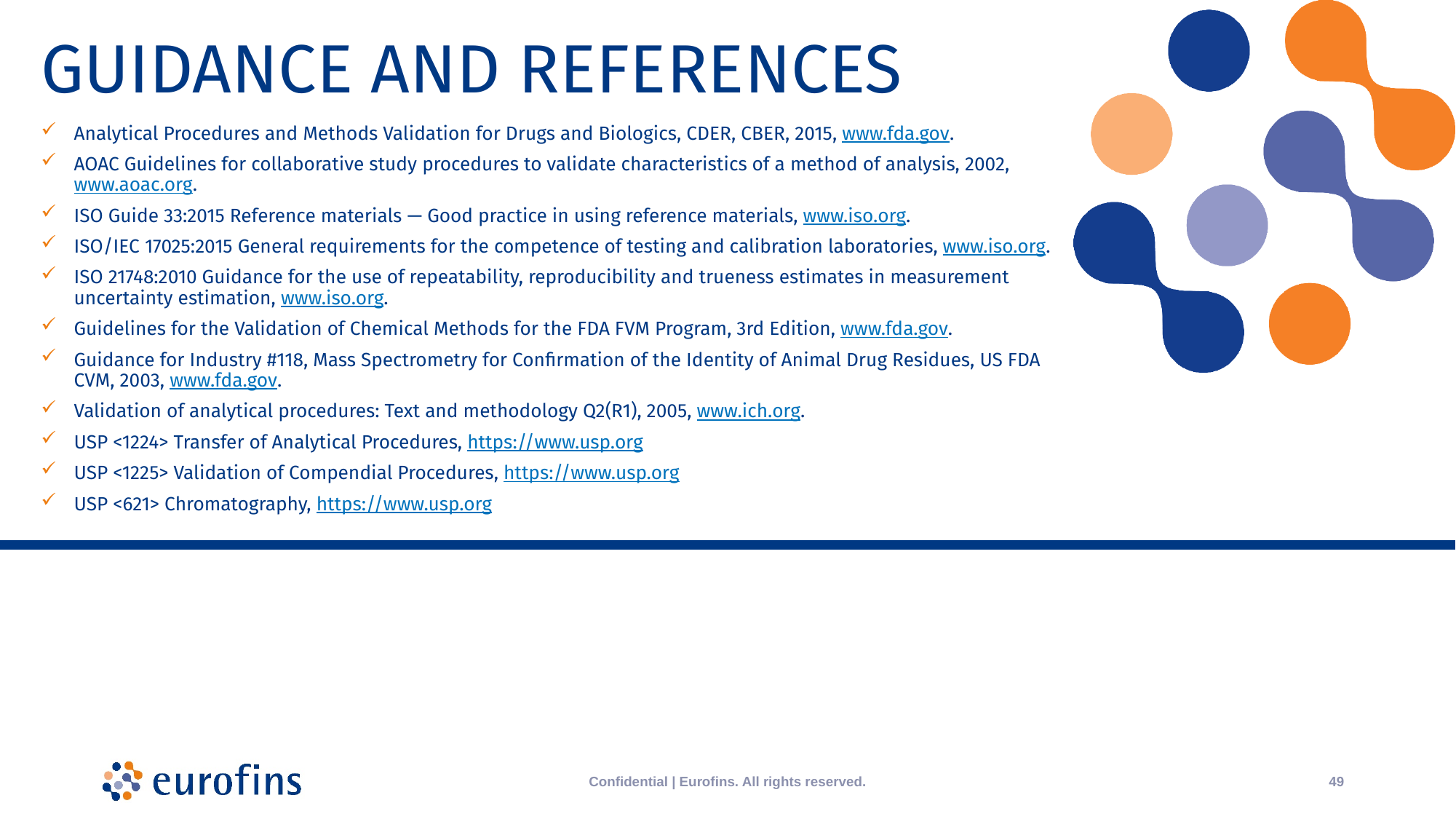

# Guidance and References
Analytical Procedures and Methods Validation for Drugs and Biologics, CDER, CBER, 2015, www.fda.gov.
AOAC Guidelines for collaborative study procedures to validate characteristics of a method of analysis, 2002, www.aoac.org.
ISO Guide 33:2015 Reference materials — Good practice in using reference materials, www.iso.org.
ISO/IEC 17025:2015 General requirements for the competence of testing and calibration laboratories, www.iso.org.
ISO 21748:2010 Guidance for the use of repeatability, reproducibility and trueness estimates in measurement uncertainty estimation, www.iso.org.
Guidelines for the Validation of Chemical Methods for the FDA FVM Program, 3rd Edition, www.fda.gov.
Guidance for Industry #118, Mass Spectrometry for Confirmation of the Identity of Animal Drug Residues, US FDA CVM, 2003, www.fda.gov.
Validation of analytical procedures: Text and methodology Q2(R1), 2005, www.ich.org.
USP <1224> Transfer of Analytical Procedures, https://www.usp.org
USP <1225> Validation of Compendial Procedures, https://www.usp.org
USP <621> Chromatography, https://www.usp.org

Confidential | Eurofins. All rights reserved.
49